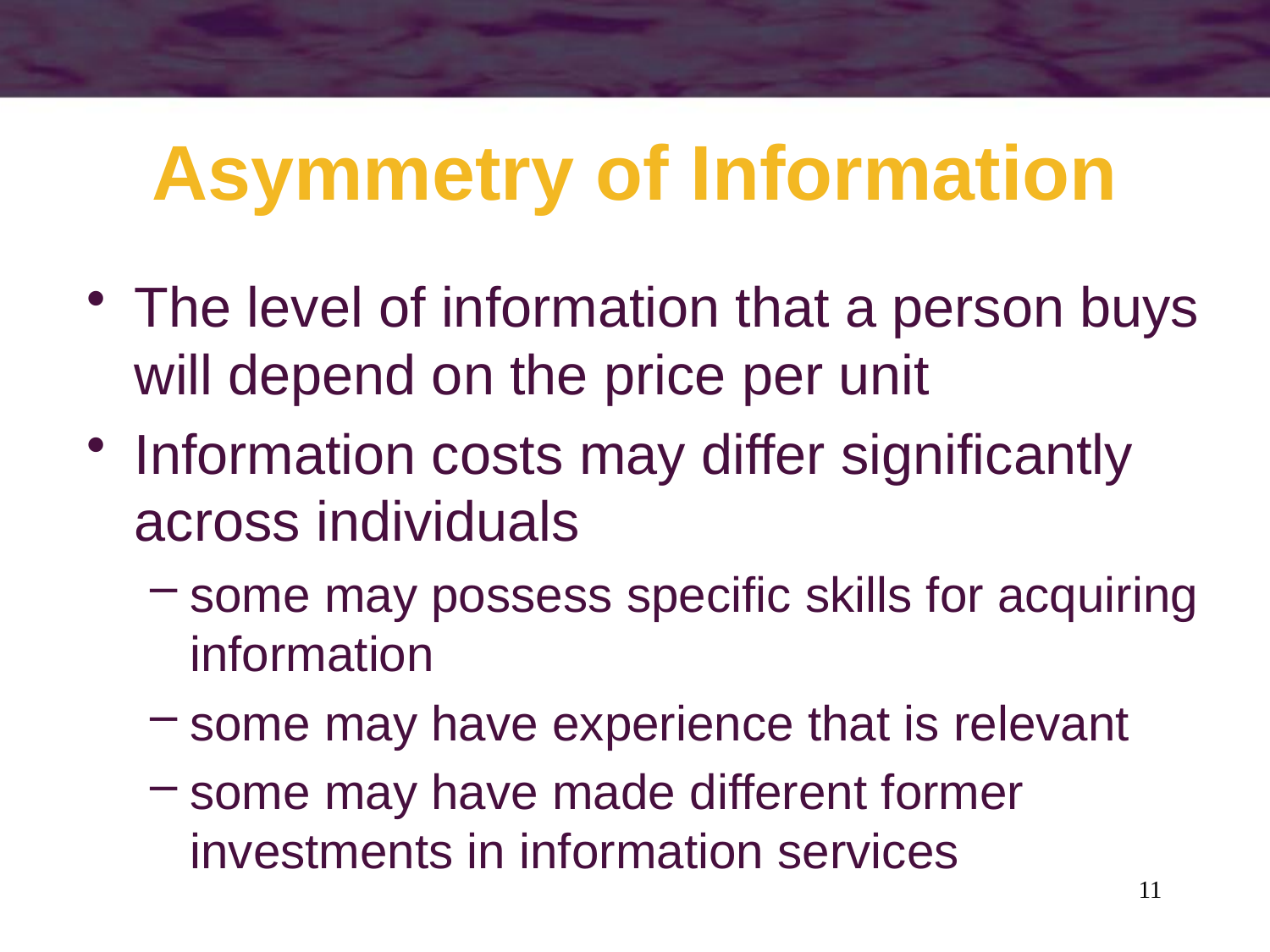

# Asymmetry of Information
The level of information that a person buys will depend on the price per unit
Information costs may differ significantly across individuals
some may possess specific skills for acquiring information
some may have experience that is relevant
some may have made different former investments in information services
11